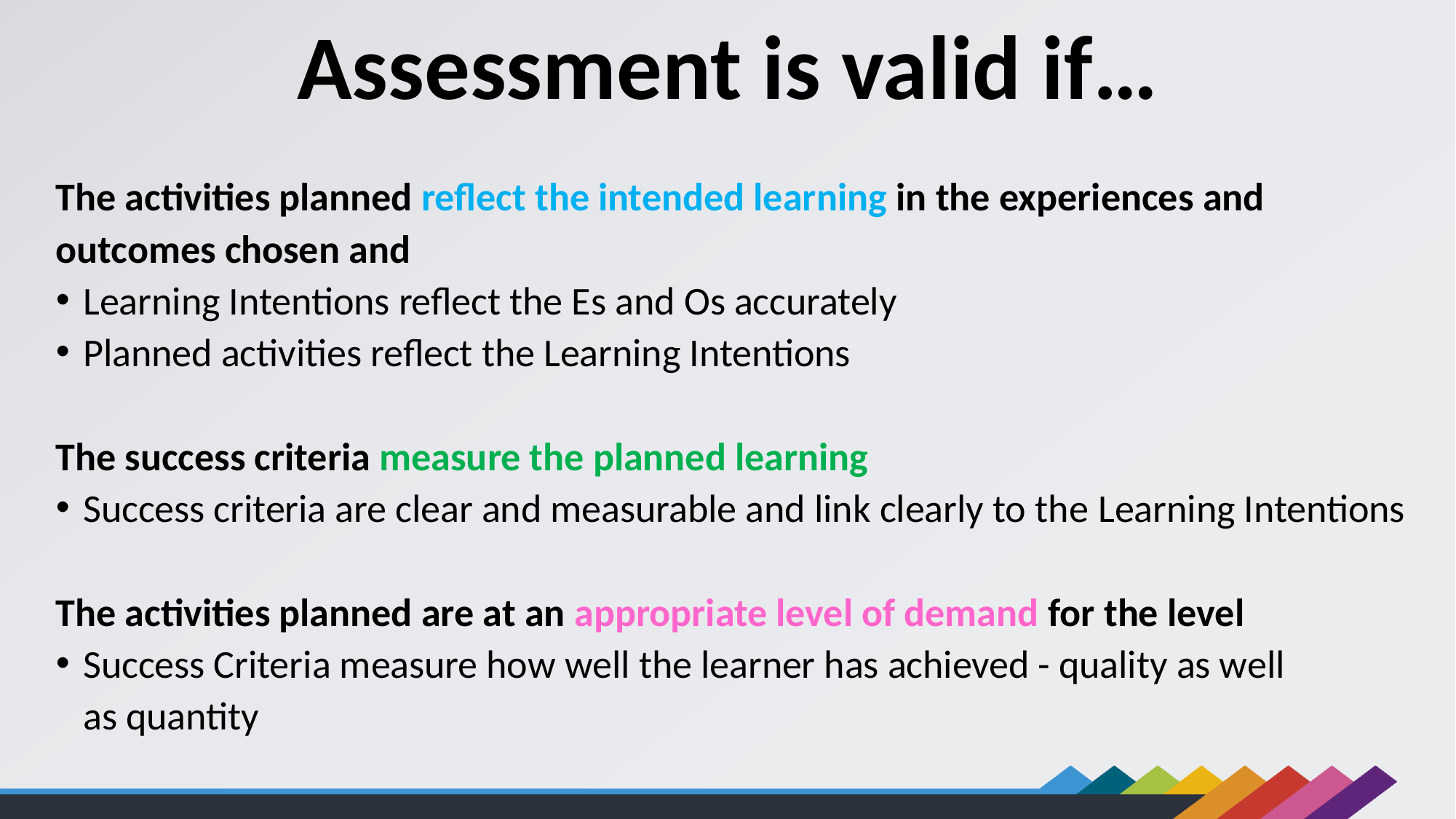

Assessment is valid if…
The activities planned reflect the intended learning in the experiences and outcomes chosen and​
Learning Intentions reflect the Es and Os accurately​
Planned activities reflect the Learning Intentions​

The success criteria measure the planned learning ​
Success criteria are clear and measurable and link clearly to the Learning Intentions ​

The activities planned are at an appropriate level of demand for the level​
Success Criteria measure how well the learner has achieved - quality as well as quantity​